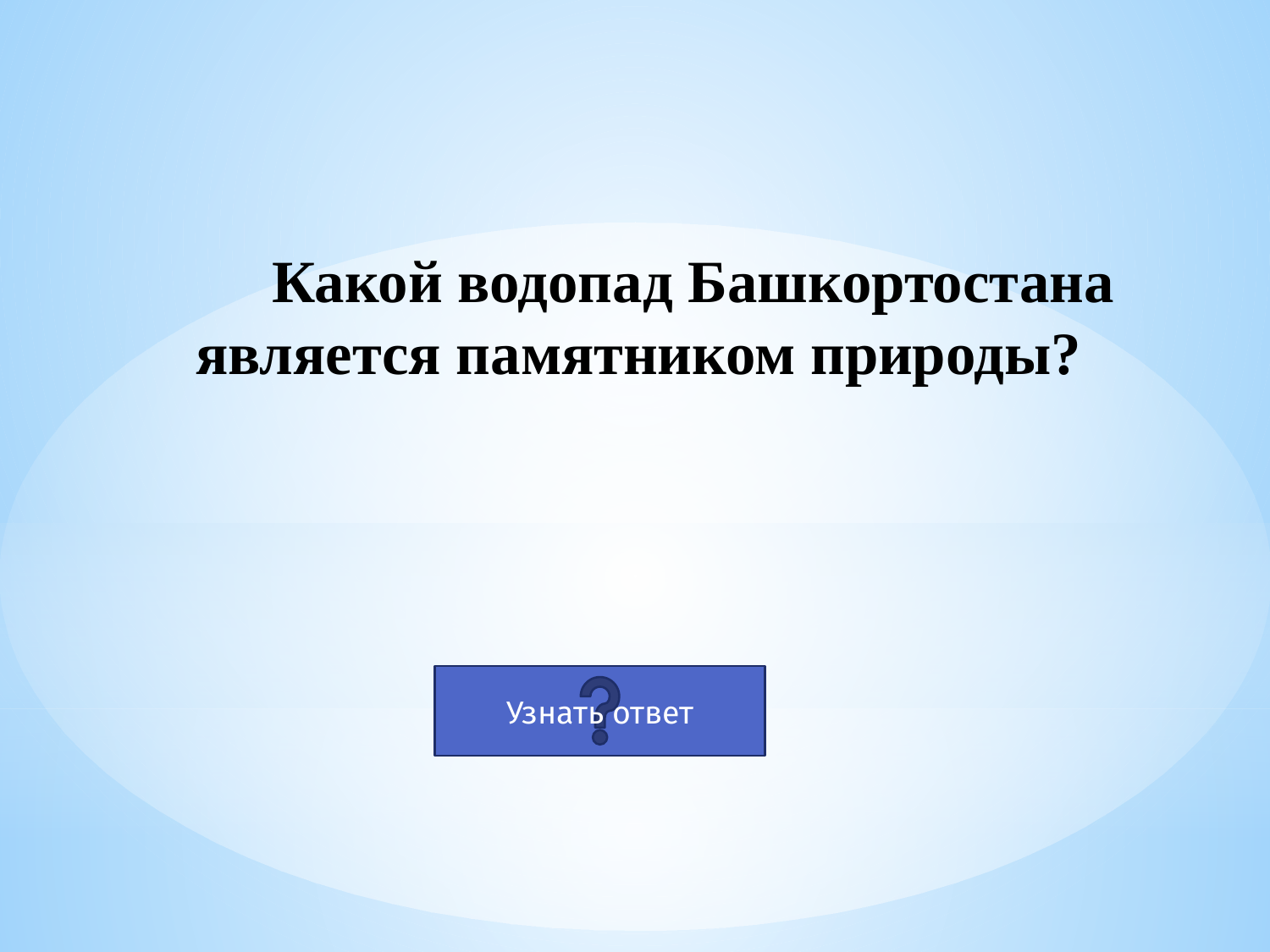

# Какой водопад Башкортостана является памятником природы?